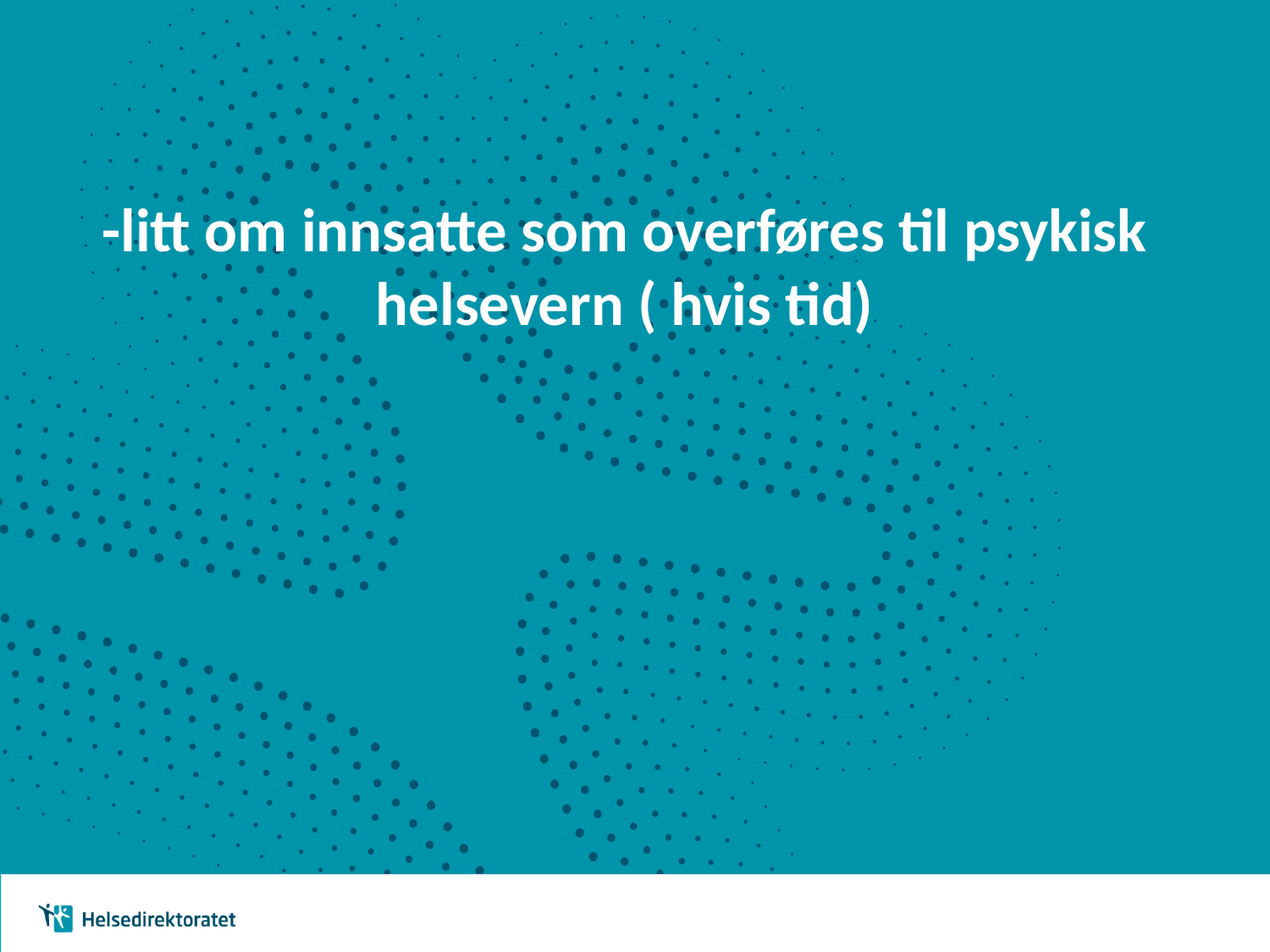

# -litt om innsatte som overføres til psykisk helsevern ( hvis tid)